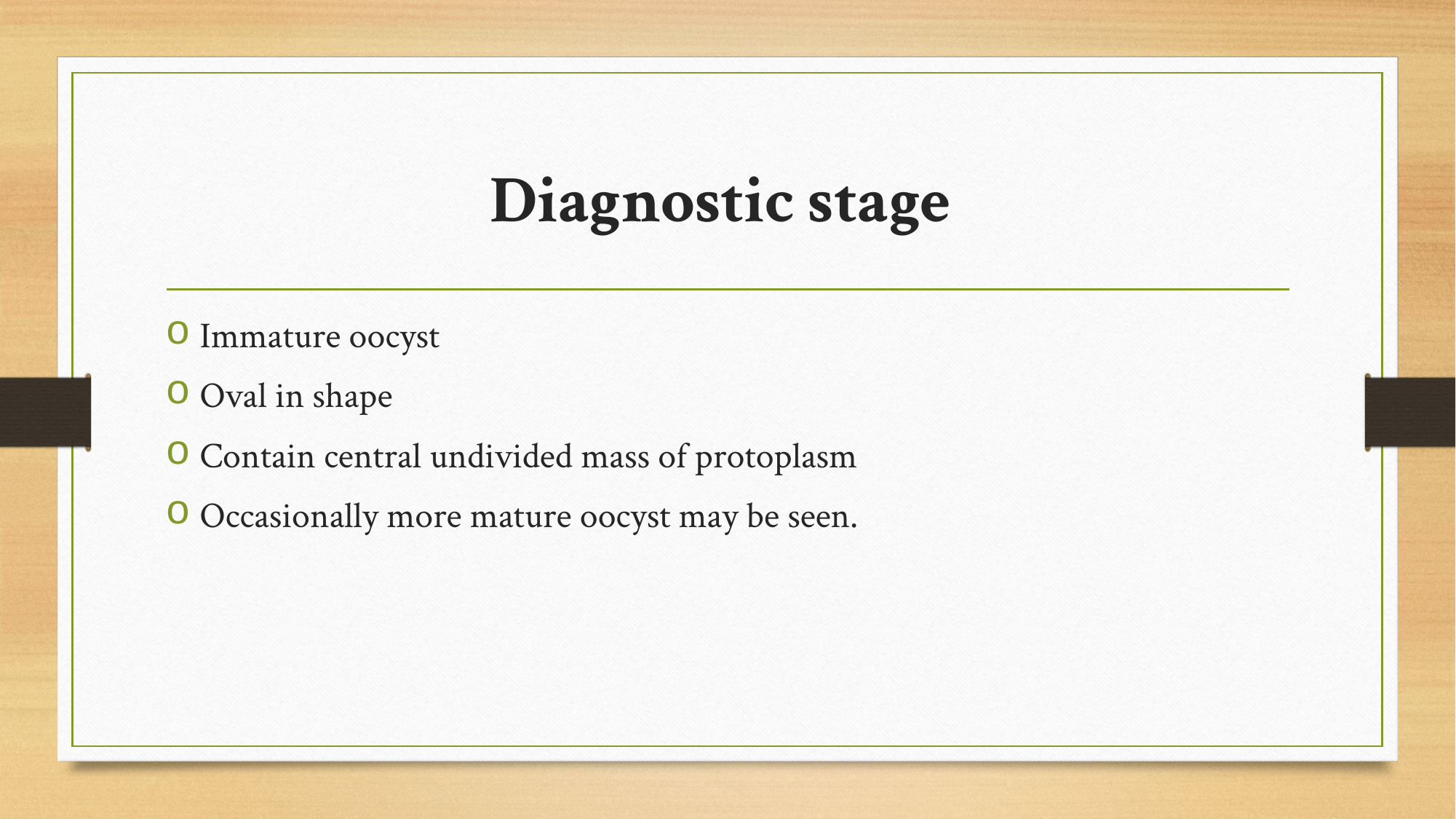

# Diagnostic stage
Immature oocyst
Oval in shape
Contain central undivided mass of protoplasm
Occasionally more mature oocyst may be seen.